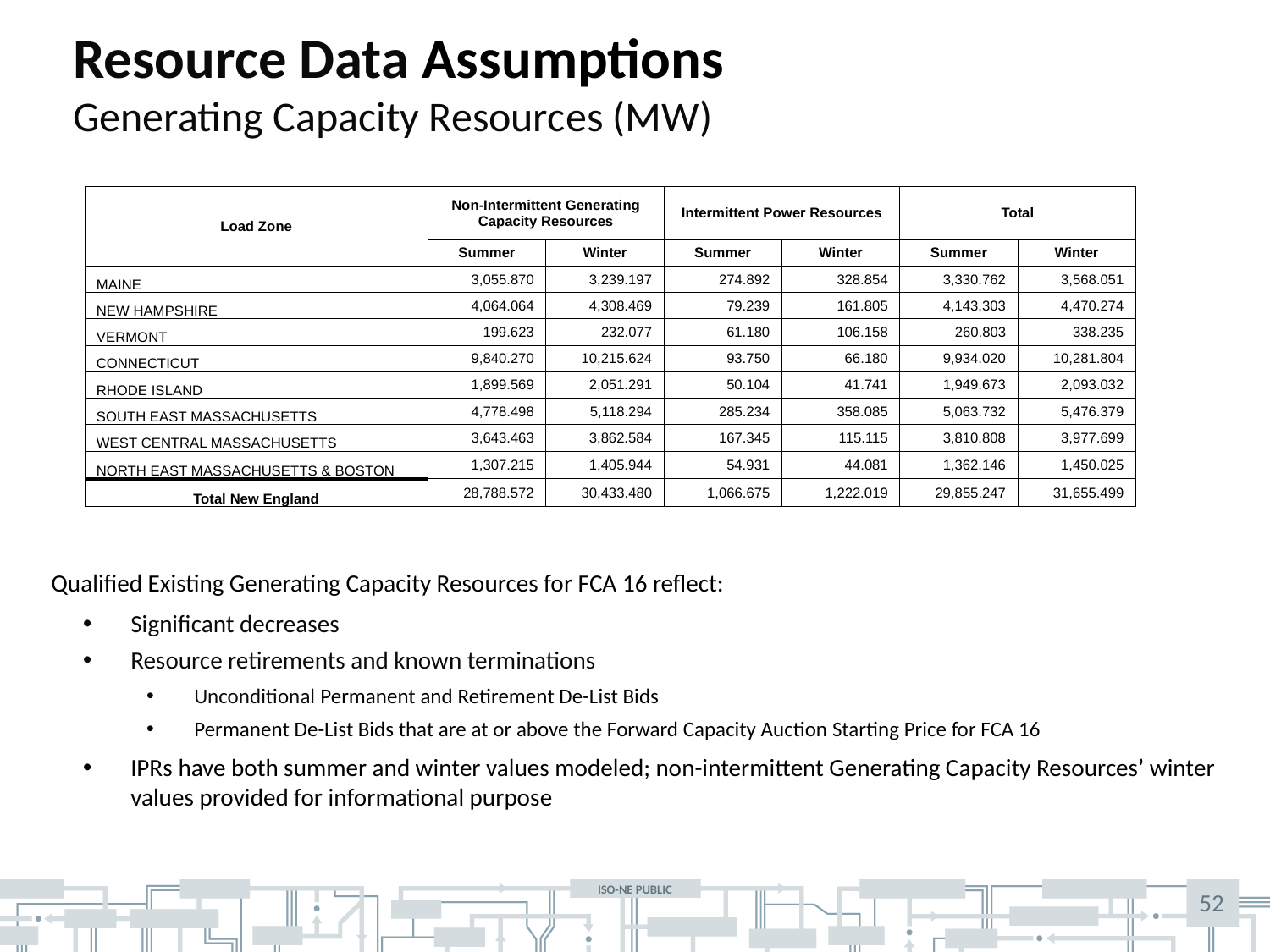

Resource Data Assumptions
Generating Capacity Resources (MW)

| Load Zone | Non-Intermittent Generating Capacity Resources |  | Intermittent Power Resources |  | Total |  |
| --- | --- | --- | --- | --- | --- | --- |
|  | Summer | Winter | Summer | Winter | Summer | Winter |
| MAINE | 3,055.870 | 3,239.197 | 274.892 | 328.854 | 3,330.762 | 3,568.051 |
| NEW HAMPSHIRE | 4,064.064 | 4,308.469 | 79.239 | 161.805 | 4,143.303 | 4,470.274 |
| VERMONT | 199.623 | 232.077 | 61.180 | 106.158 | 260.803 | 338.235 |
| CONNECTICUT | 9,840.270 | 10,215.624 | 93.750 | 66.180 | 9,934.020 | 10,281.804 |
| RHODE ISLAND | 1,899.569 | 2,051.291 | 50.104 | 41.741 | 1,949.673 | 2,093.032 |
| SOUTH EAST MASSACHUSETTS | 4,778.498 | 5,118.294 | 285.234 | 358.085 | 5,063.732 | 5,476.379 |
| WEST CENTRAL MASSACHUSETTS | 3,643.463 | 3,862.584 | 167.345 | 115.115 | 3,810.808 | 3,977.699 |
| NORTH EAST MASSACHUSETTS & BOSTON | 1,307.215 | 1,405.944 | 54.931 | 44.081 | 1,362.146 | 1,450.025 |
| Total New England | 28,788.572 | 30,433.480 | 1,066.675 | 1,222.019 | 29,855.247 | 31,655.499 |
Qualified Existing Generating Capacity Resources for FCA 16 reflect:
Significant decreases
Resource retirements and known terminations
Unconditional Permanent and Retirement De-List Bids
Permanent De-List Bids that are at or above the Forward Capacity Auction Starting Price for FCA 16
IPRs have both summer and winter values modeled; non-intermittent Generating Capacity Resources’ winter values provided for informational purpose

52